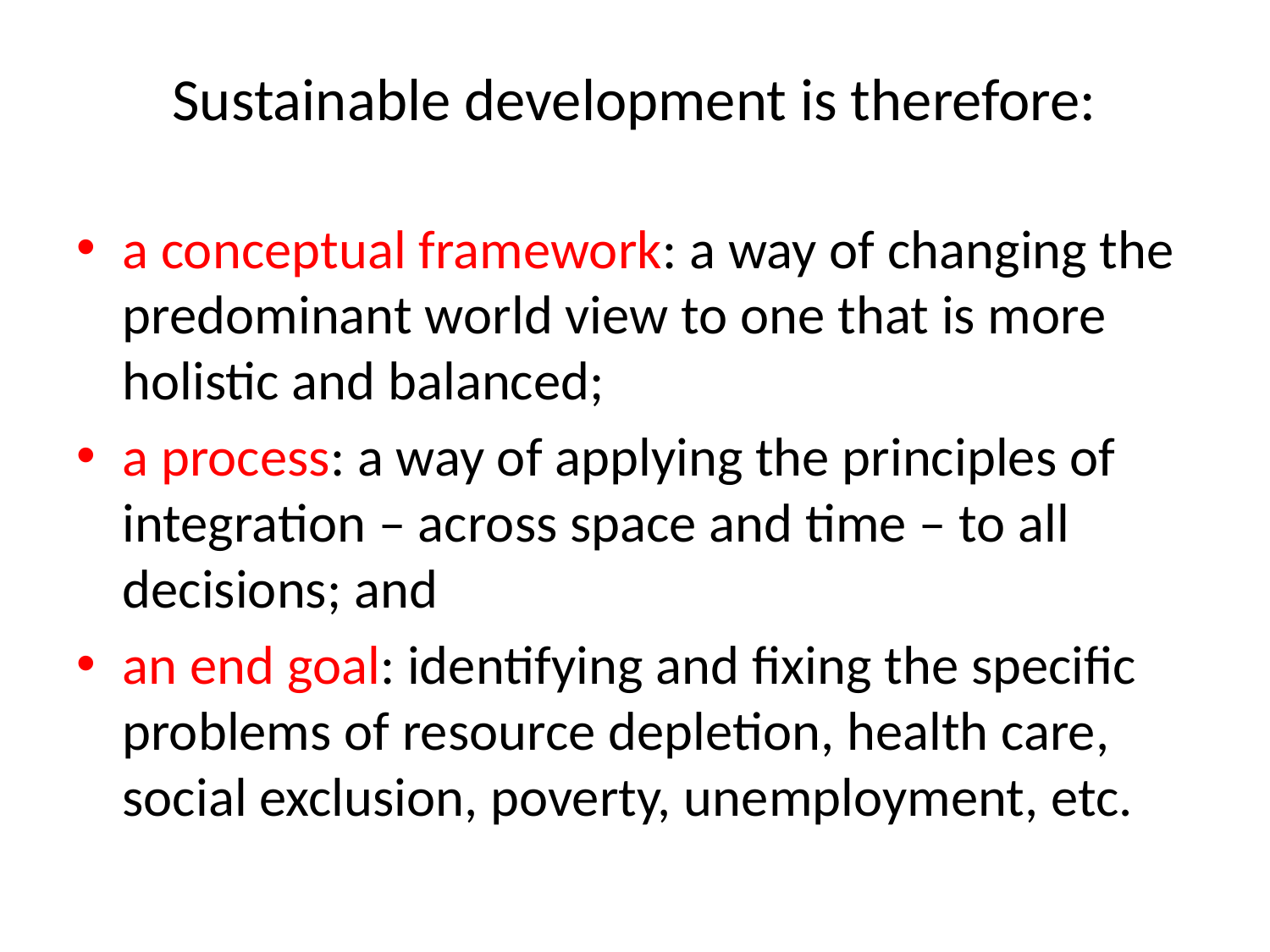

# Sustainable development is therefore:
a conceptual framework: a way of changing the predominant world view to one that is more holistic and balanced;
a process: a way of applying the principles of integration – across space and time – to all decisions; and
an end goal: identifying and fixing the specific problems of resource depletion, health care, social exclusion, poverty, unemployment, etc.